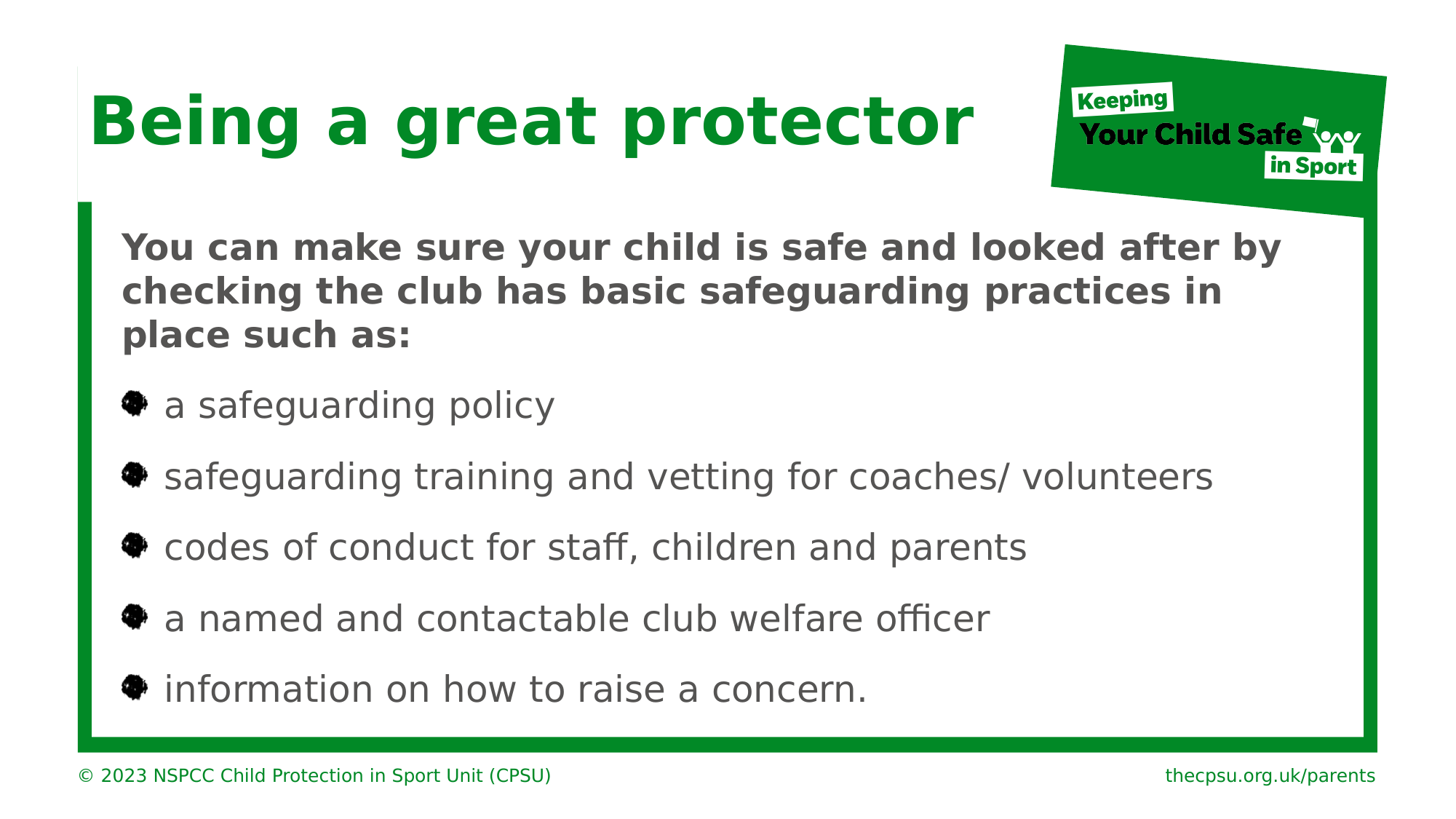

# Being a great protector
You can make sure your child is safe and looked after by checking the club has basic safeguarding practices in place such as:
a safeguarding policy
safeguarding training and vetting for coaches/ volunteers
codes of conduct for staff, children and parents
a named and contactable club welfare officer
information on how to raise a concern.